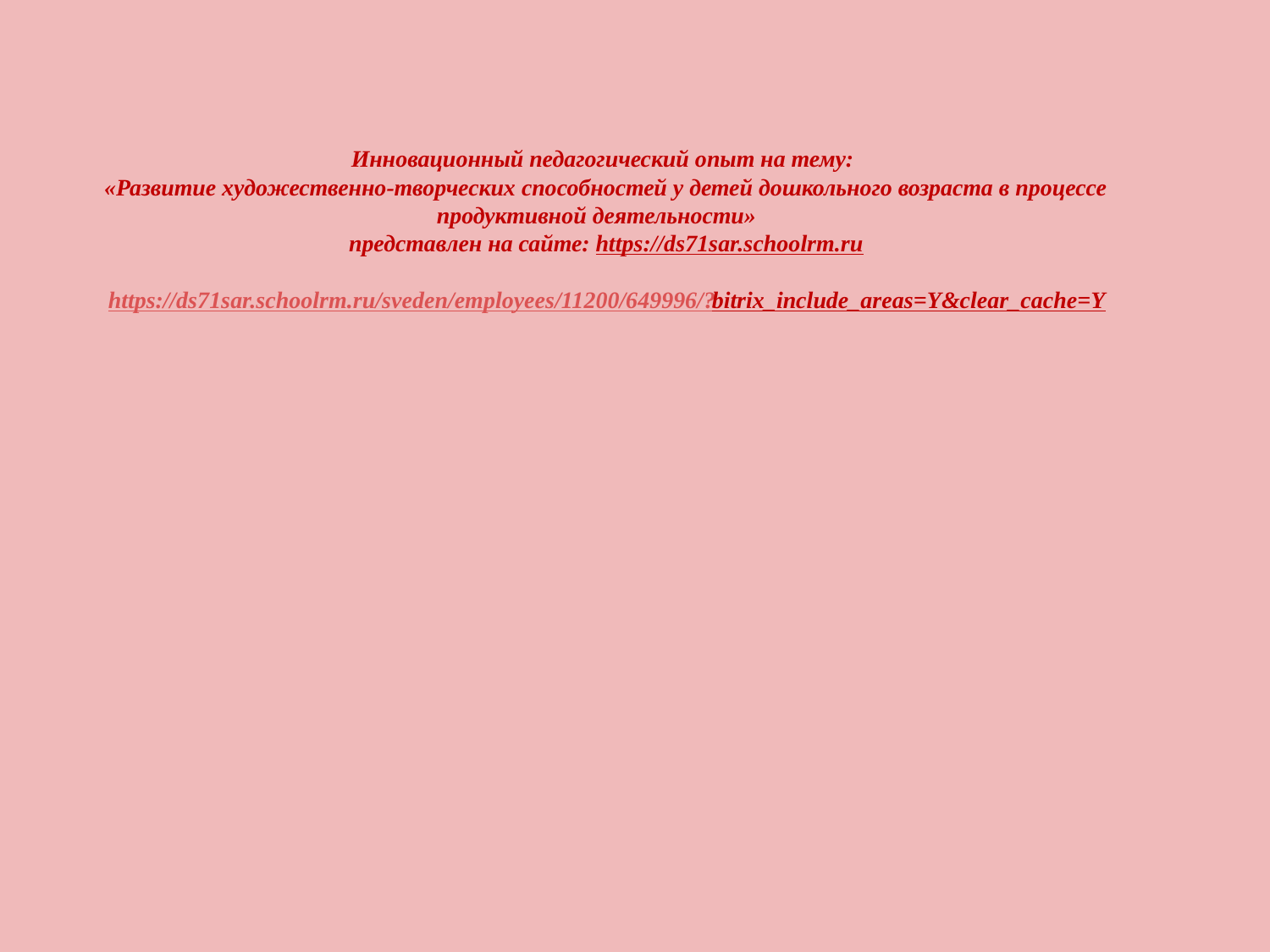

# Инновационный педагогический опыт на тему: «Развитие художественно-творческих способностей у детей дошкольного возраста в процессе продуктивной деятельности» представлен на сайте: https://ds71sar.schoolrm.ru https://ds71sar.schoolrm.ru/sveden/employees/11200/649996/?bitrix_include_areas=Y&clear_cache=Y